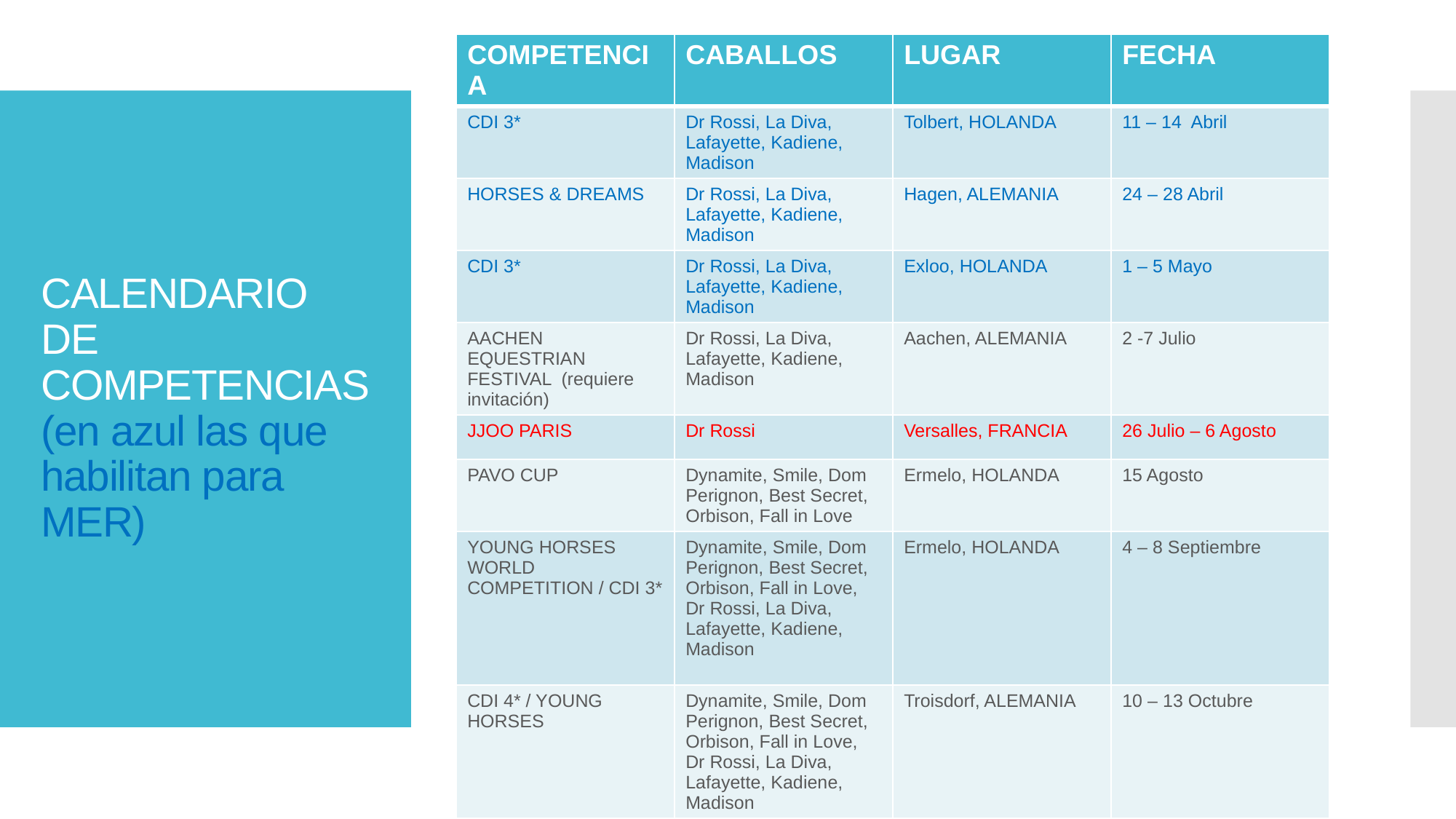

| COMPETENCIA | CABALLOS | LUGAR | FECHA |
| --- | --- | --- | --- |
| CDI 3\* | Dr Rossi, La Diva, Lafayette, Kadiene, Madison | Tolbert, HOLANDA | 11 – 14 Abril |
| HORSES & DREAMS | Dr Rossi, La Diva, Lafayette, Kadiene, Madison | Hagen, ALEMANIA | 24 – 28 Abril |
| CDI 3\* | Dr Rossi, La Diva, Lafayette, Kadiene, Madison | Exloo, HOLANDA | 1 – 5 Mayo |
| AACHEN EQUESTRIAN FESTIVAL (requiere invitación) | Dr Rossi, La Diva, Lafayette, Kadiene, Madison | Aachen, ALEMANIA | 2 -7 Julio |
| JJOO PARIS | Dr Rossi | Versalles, FRANCIA | 26 Julio – 6 Agosto |
| PAVO CUP | Dynamite, Smile, Dom Perignon, Best Secret, Orbison, Fall in Love | Ermelo, HOLANDA | 15 Agosto |
| YOUNG HORSES WORLD COMPETITION / CDI 3\* | Dynamite, Smile, Dom Perignon, Best Secret, Orbison, Fall in Love, Dr Rossi, La Diva, Lafayette, Kadiene, Madison | Ermelo, HOLANDA | 4 – 8 Septiembre |
| CDI 4\* / YOUNG HORSES | Dynamite, Smile, Dom Perignon, Best Secret, Orbison, Fall in Love, Dr Rossi, La Diva, Lafayette, Kadiene, Madison | Troisdorf, ALEMANIA | 10 – 13 Octubre |
# CALENDARIO DE COMPETENCIAS (en azul las que habilitan para MER)